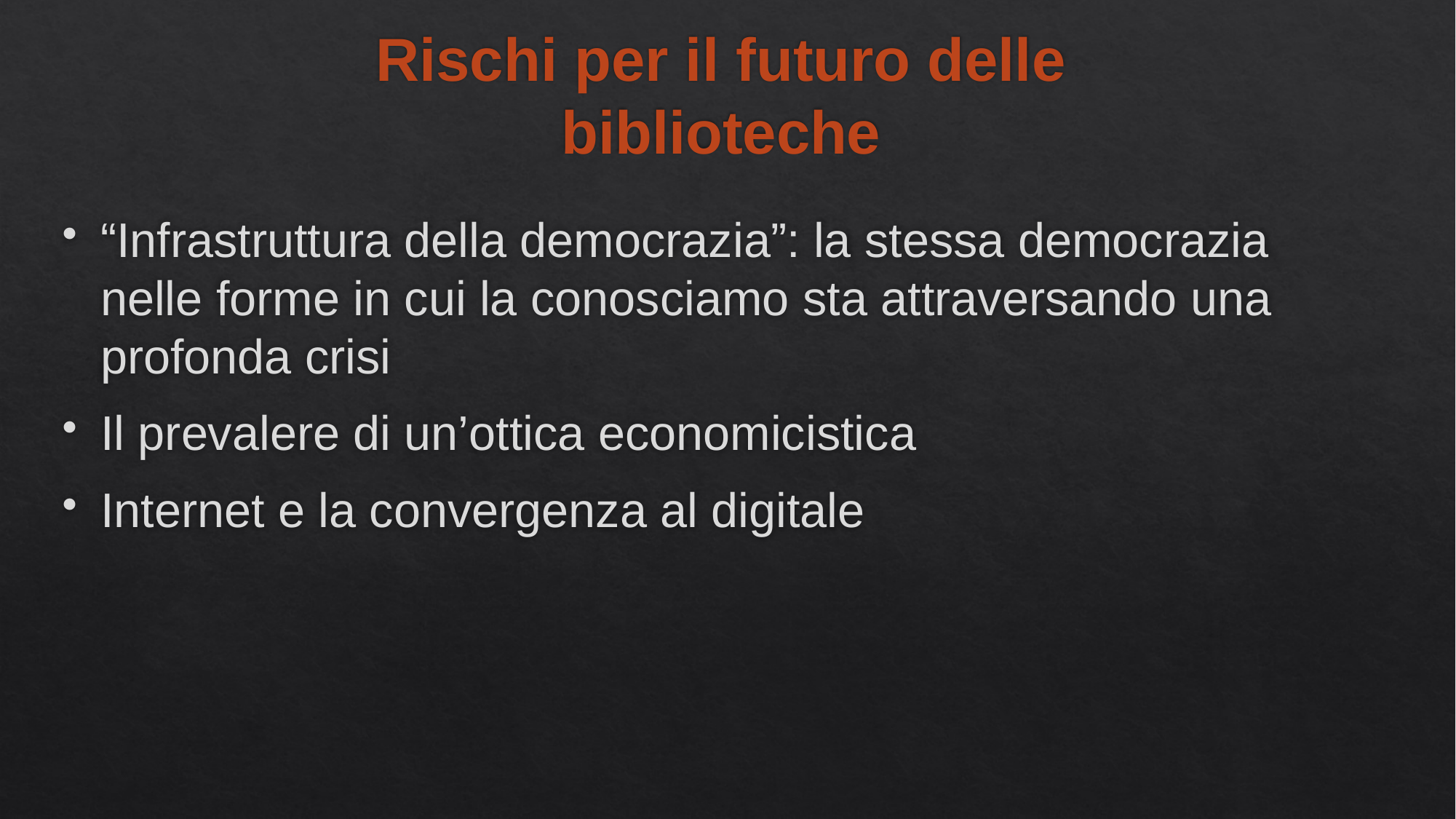

# Rischi per il futuro delle biblioteche
“Infrastruttura della democrazia”: la stessa democrazia nelle forme in cui la conosciamo sta attraversando una profonda crisi
Il prevalere di un’ottica economicistica
Internet e la convergenza al digitale